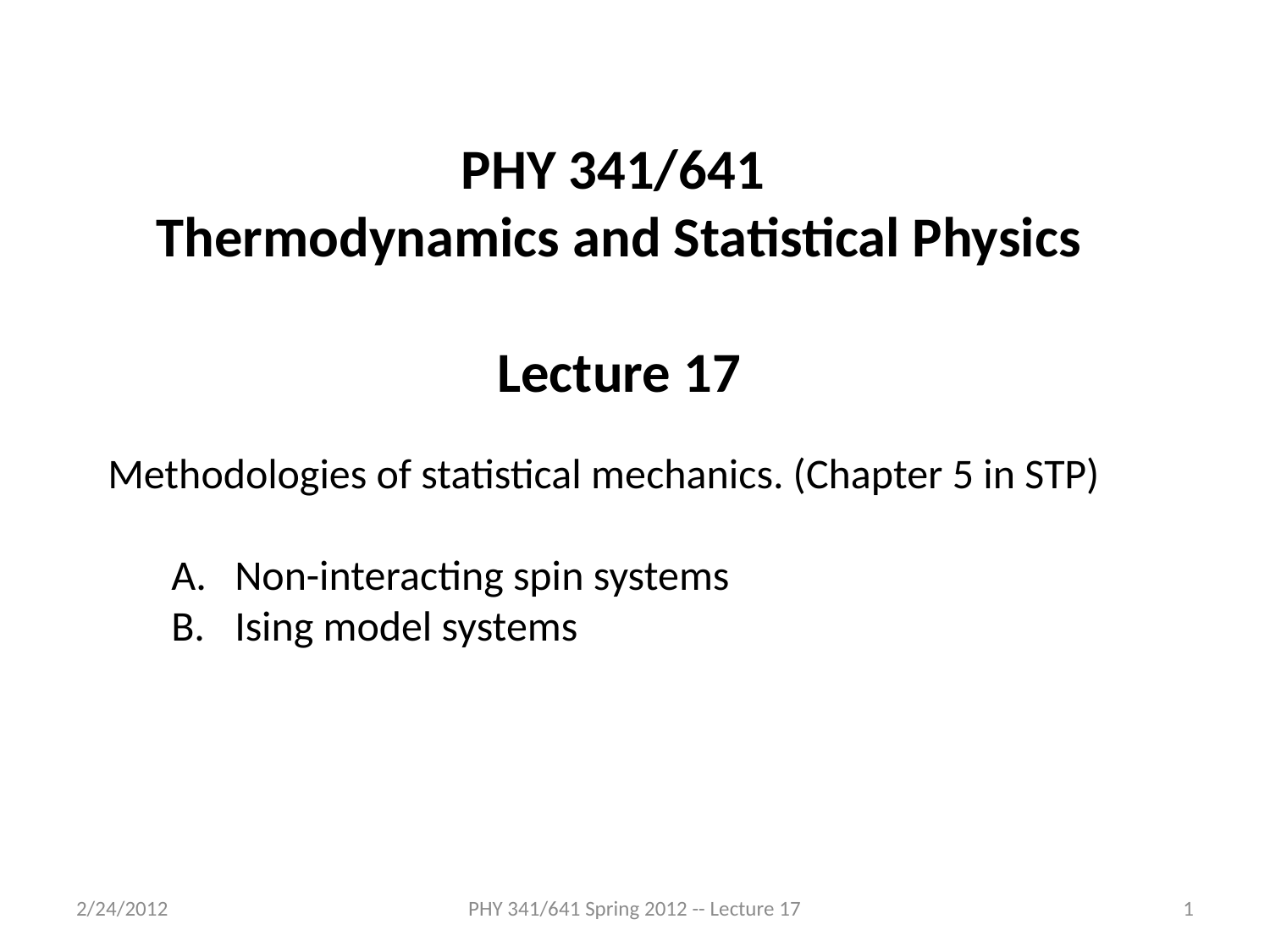

PHY 341/641
Thermodynamics and Statistical Physics

Lecture 17

Methodologies of statistical mechanics. (Chapter 5 in STP)

Non-interacting spin systems
Ising model systems

2/24/2012
PHY 341/641 Spring 2012 -- Lecture 17
1